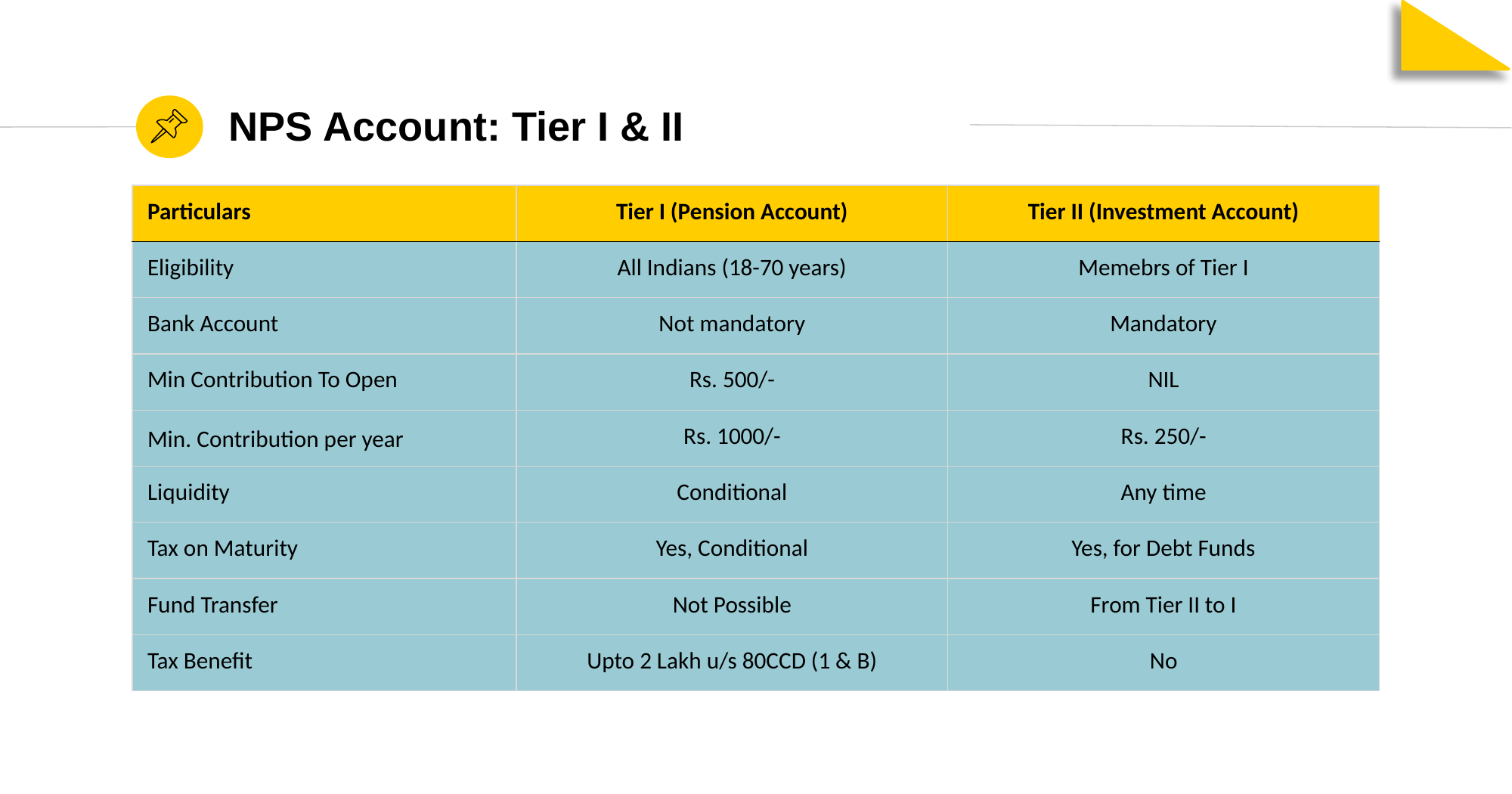

NPS Account: Tier I & II

| Particulars | Tier I (Pension Account) | Tier II (Investment Account) |
| --- | --- | --- |
| Eligibility | All Indians (18-70 years) | Memebrs of Tier I |
| Bank Account | Not mandatory | Mandatory |
| Min Contribution To Open | Rs. 500/- | NIL |
| Min. Contribution per year | Rs. 1000/- | Rs. 250/- |
| Liquidity | Conditional | Any time |
| Tax on Maturity | Yes, Conditional | Yes, for Debt Funds |
| Fund Transfer | Not Possible | From Tier II to I |
| Tax Benefit | Upto 2 Lakh u/s 80CCD (1 & B) | No |